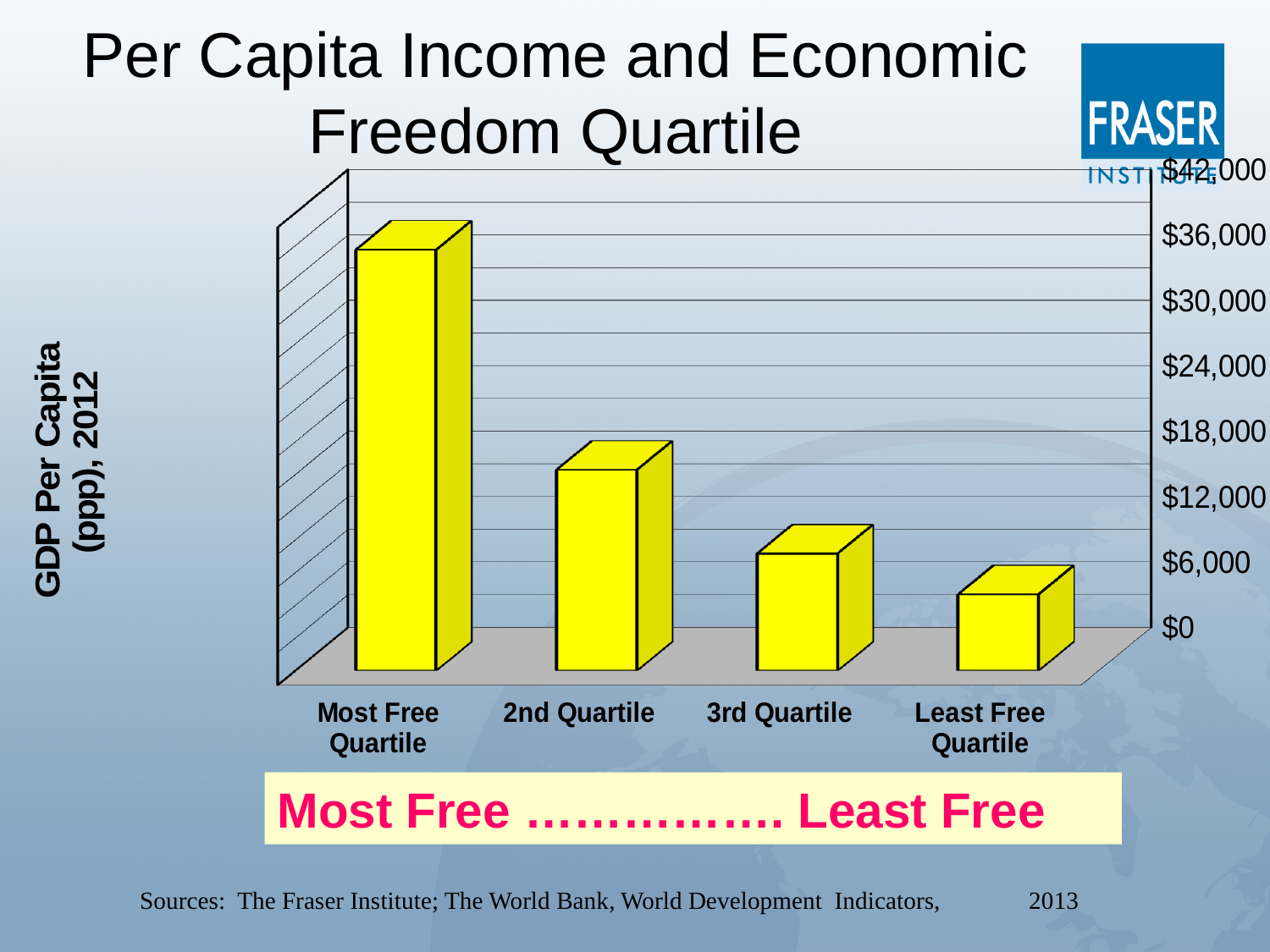

Per Capita Income and Economic Freedom Quartile

[unsupported chart]

Most Free ……………. Least Free
Sources:  The Fraser Institute; The World Bank, World Development  Indicators, 	2013